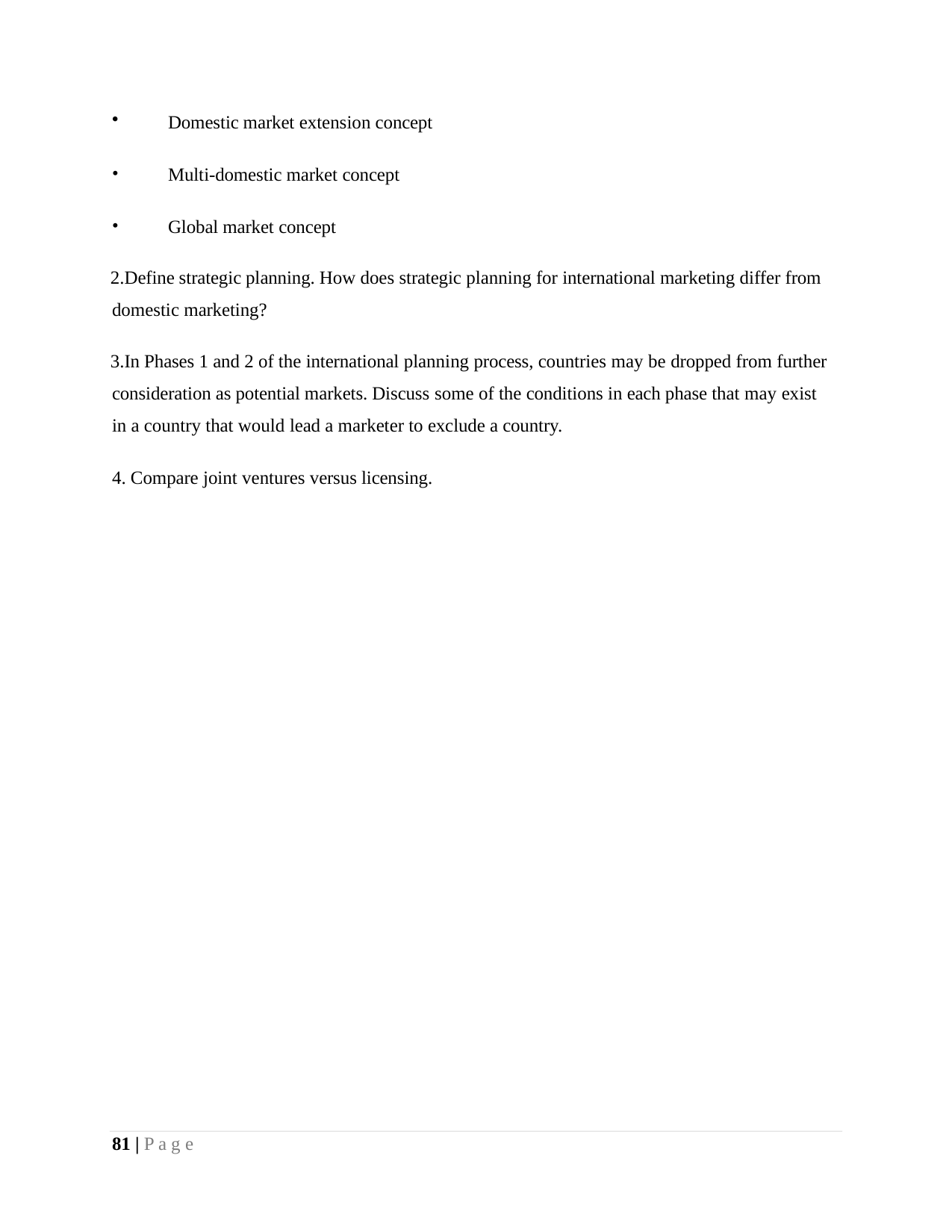

Domestic market extension concept

Multi-domestic market concept

Global market concept

Define strategic planning. How does strategic planning for international marketing differ from  domestic marketing?

In Phases 1 and 2 of the international planning process, countries may be dropped from further  consideration as potential markets. Discuss some of the conditions in each phase that may exist  in a country that would lead a marketer to exclude a country.

Compare joint ventures versus licensing.
81 | P a g e